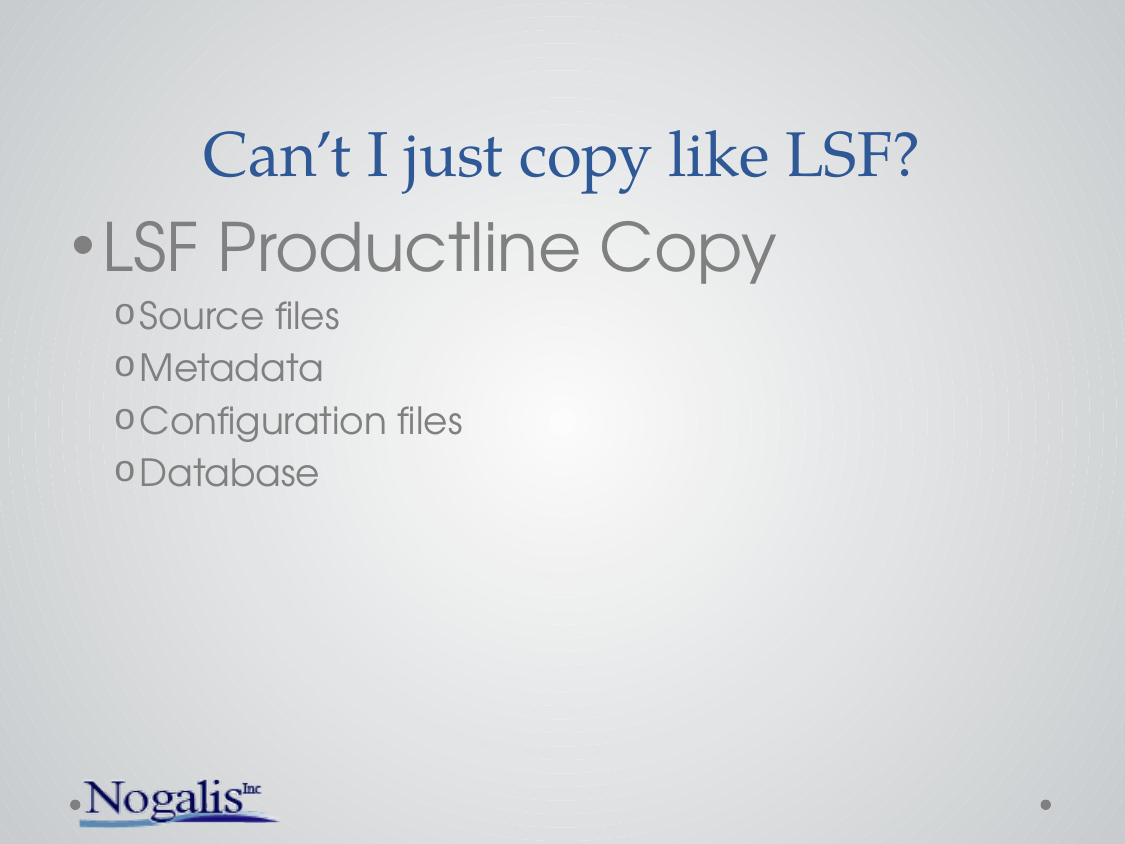

# Can’t I just copy like LSF?
LSF Productline Copy
Source files
Metadata
Configuration files
Database